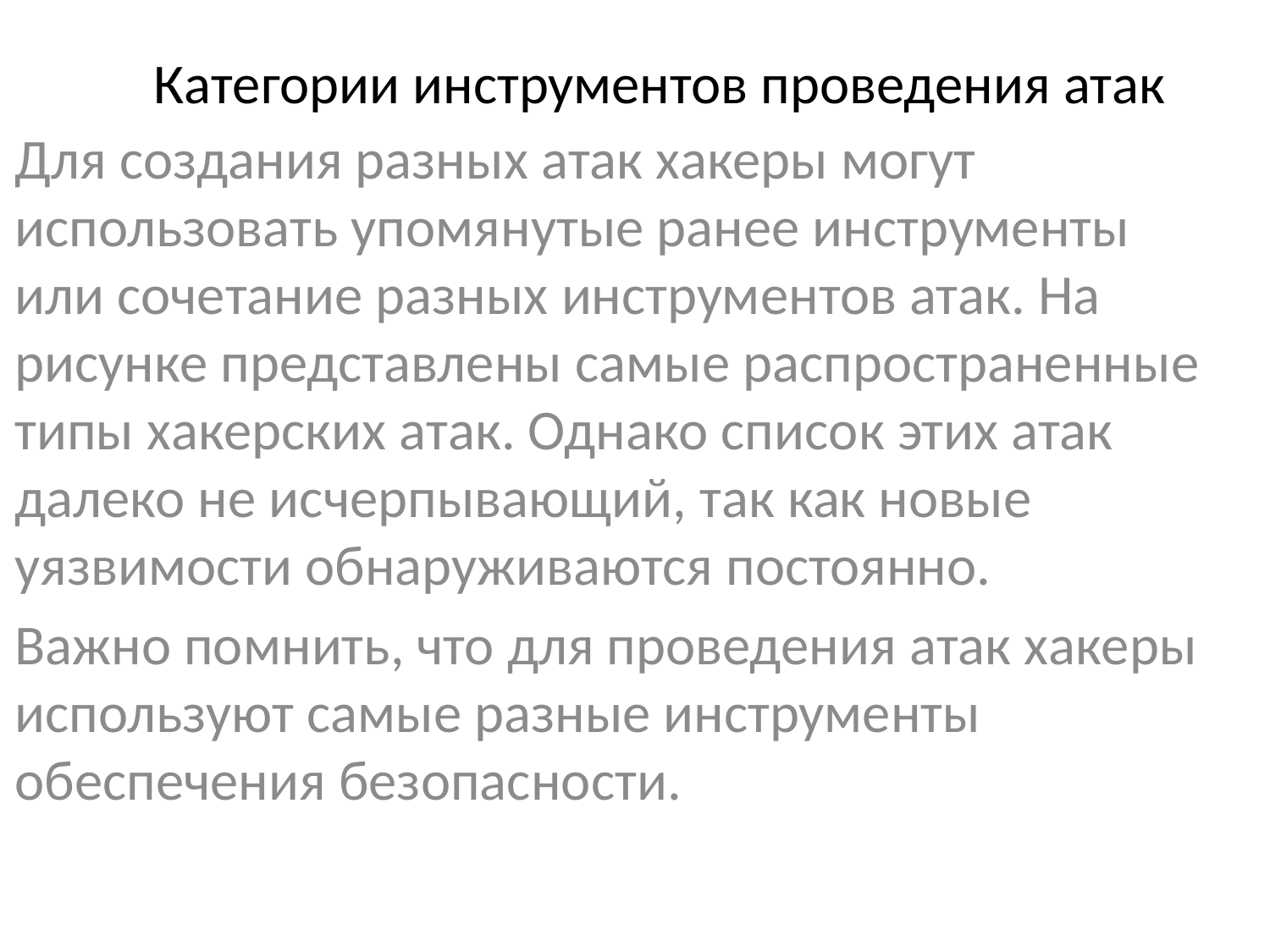

# Категории инструментов проведения атак
Для создания разных атак хакеры могут использовать упомянутые ранее инструменты или сочетание разных инструментов атак. На рисунке представлены самые распространенные типы хакерских атак. Однако список этих атак далеко не исчерпывающий, так как новые уязвимости обнаруживаются постоянно.
Важно помнить, что для проведения атак хакеры используют самые разные инструменты обеспечения безопасности.